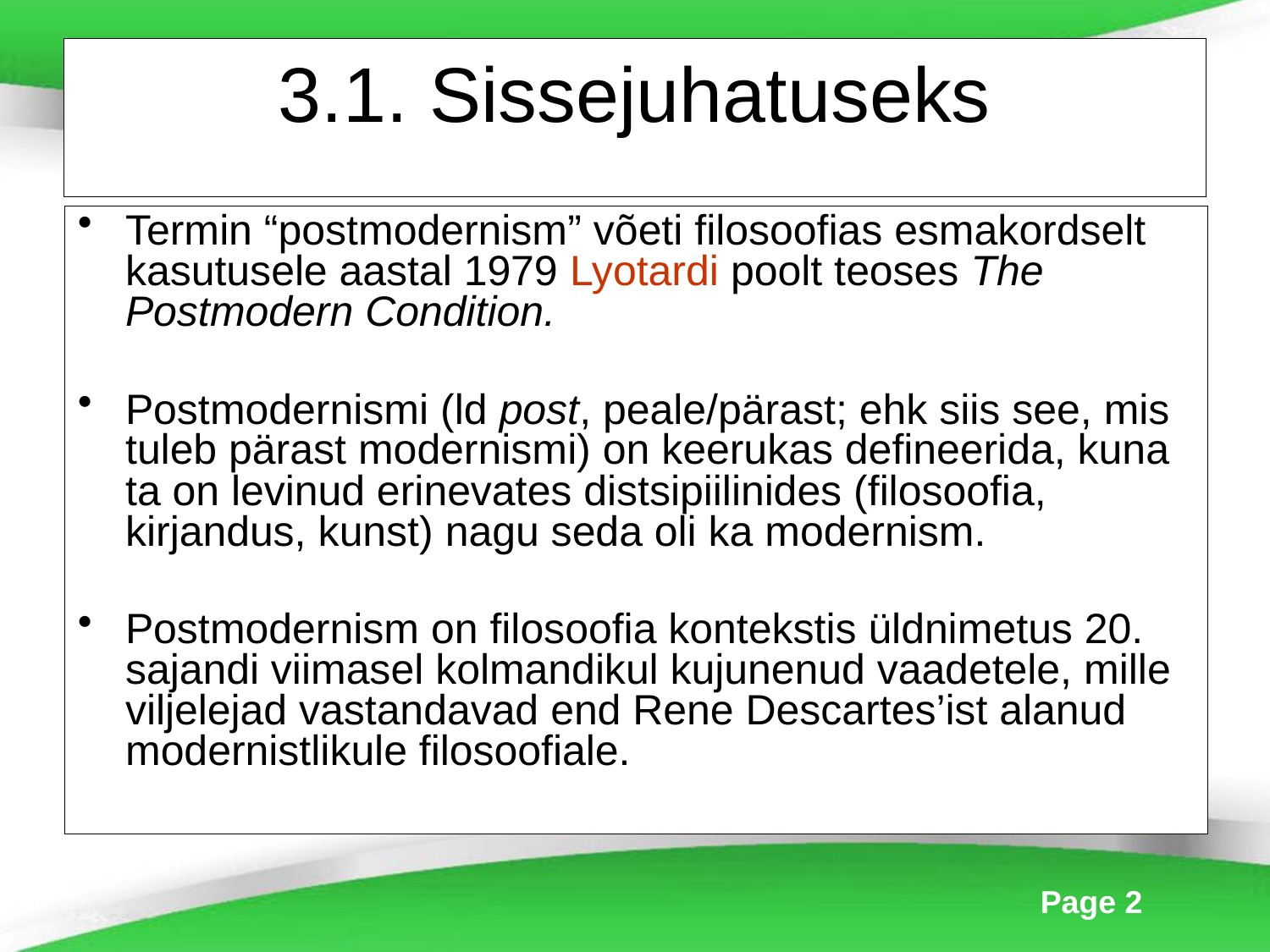

# 3.1. Sissejuhatuseks
Termin “postmodernism” võeti filosoofias esmakordselt kasutusele aastal 1979 Lyotardi poolt teoses The Postmodern Condition.

Postmodernismi (ld post, peale/pärast; ehk siis see, mis tuleb pärast modernismi) on keerukas defineerida, kuna ta on levinud erinevates distsipiilinides (filosoofia, kirjandus, kunst) nagu seda oli ka modernism.

Postmodernism on filosoofia kontekstis üldnimetus 20. sajandi viimasel kolmandikul kujunenud vaadetele, mille viljelejad vastandavad end Rene Descartes’ist alanud modernistlikule filosoofiale.